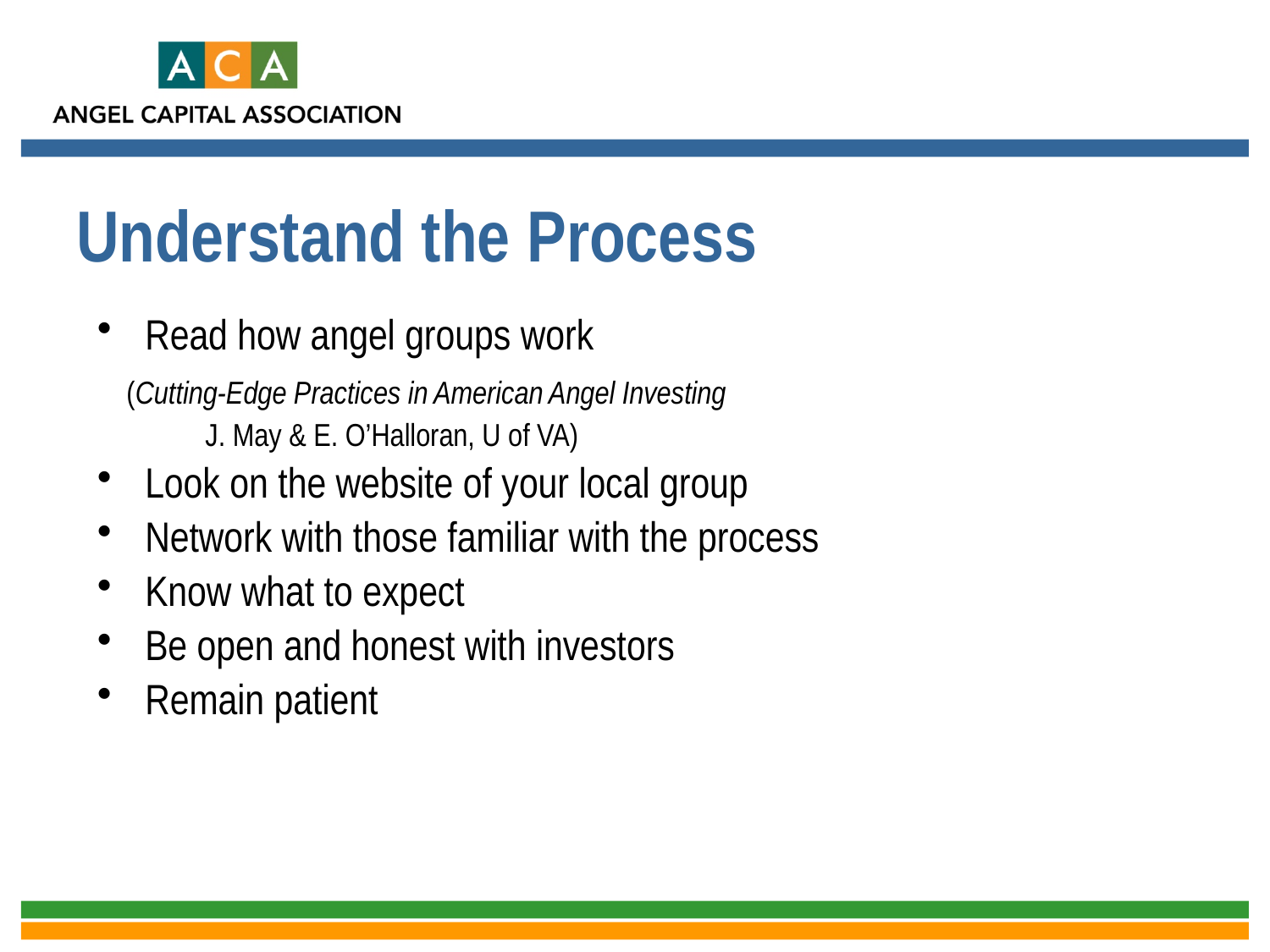

# Understand the Process
Read how angel groups work
   (Cutting-Edge Practices in American Angel Investing
               J. May & E. O’Halloran, U of VA)
Look on the website of your local group
Network with those familiar with the process
Know what to expect
Be open and honest with investors
Remain patient